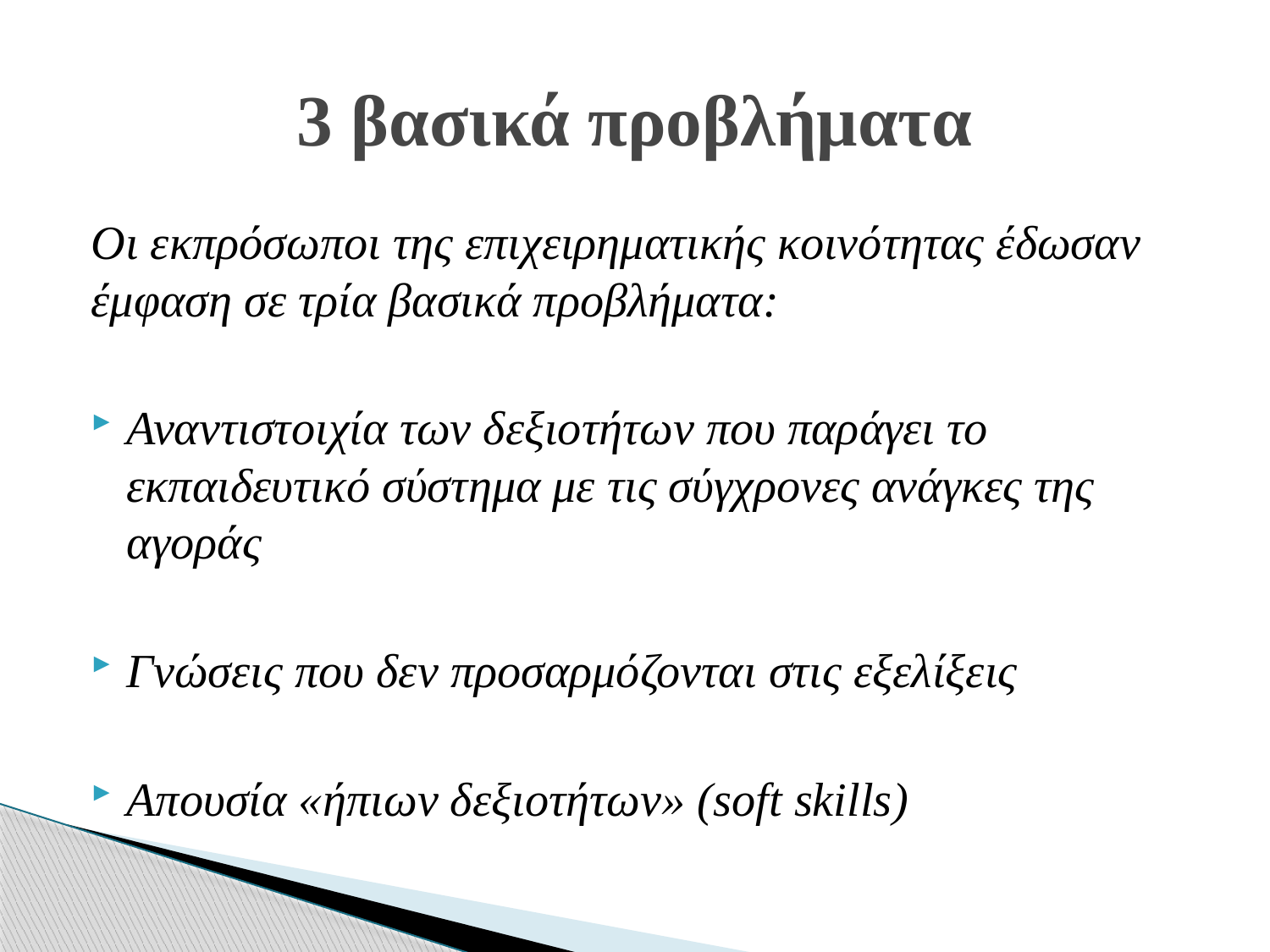

# 3 βασικά προβλήματα
Οι εκπρόσωποι της επιχειρηματικής κοινότητας έδωσαν έμφαση σε τρία βασικά προβλήματα:

Αναντιστοιχία των δεξιοτήτων που παράγει το εκπαιδευτικό σύστημα με τις σύγχρονες ανάγκες της αγοράς

Γνώσεις που δεν προσαρμόζονται στις εξελίξεις

Απουσία «ήπιων δεξιοτήτων» (soft skills)